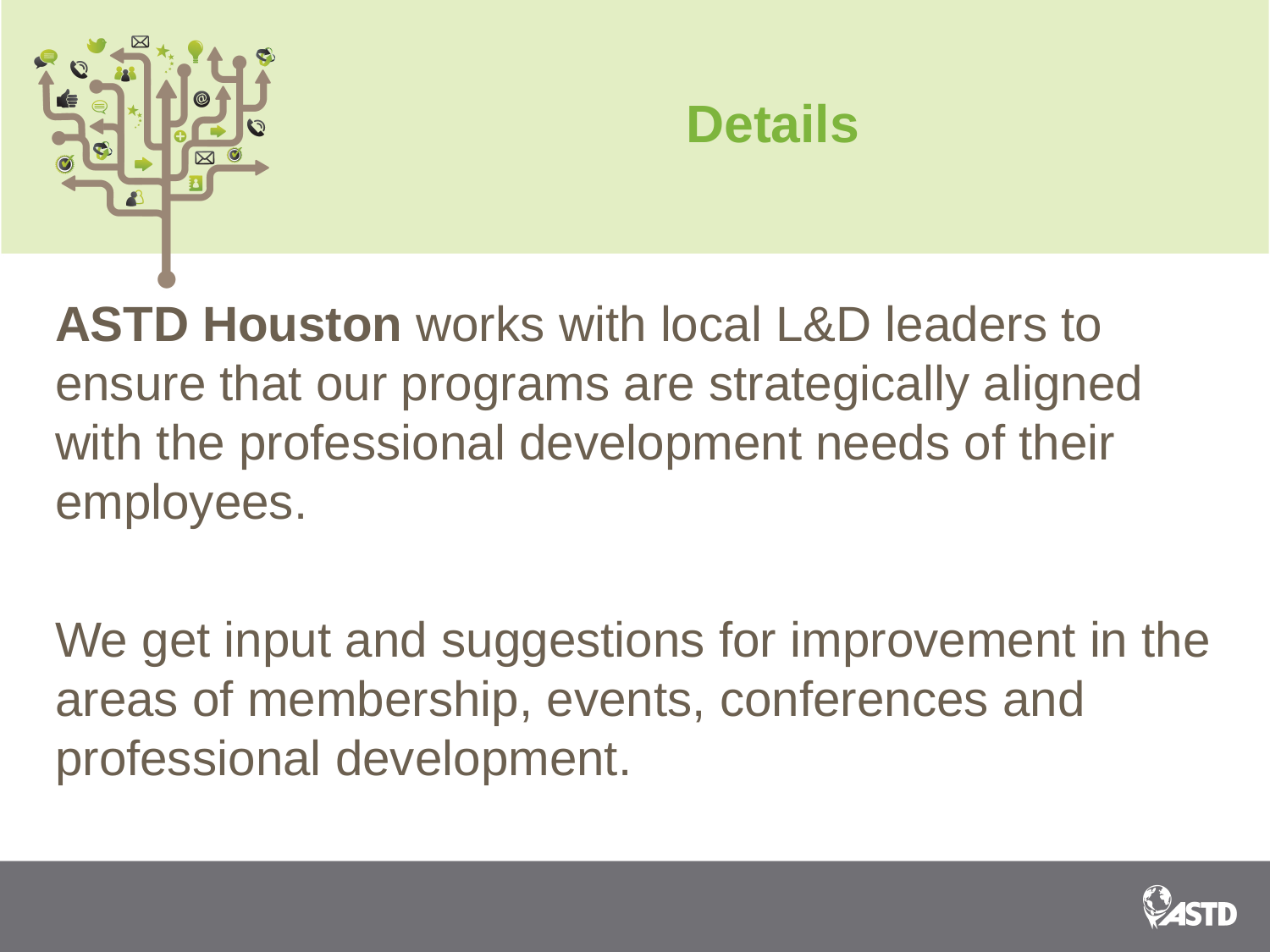

# Details
ASTD Houston works with local L&D leaders to ensure that our programs are strategically aligned with the professional development needs of their employees.

We get input and suggestions for improvement in the areas of membership, events, conferences and professional development.